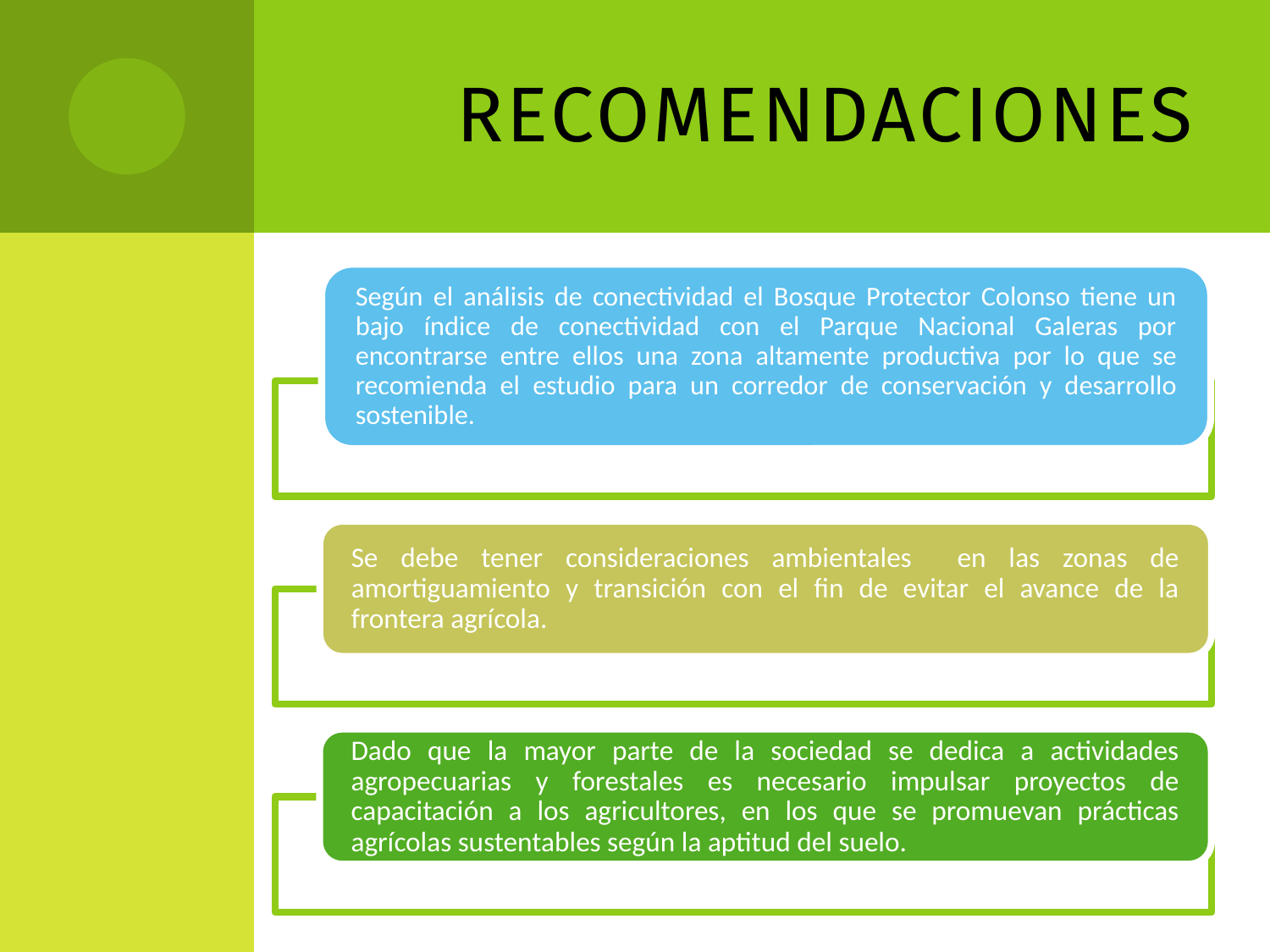

# RECOMENDACIONES
Según el análisis de conectividad el Bosque Protector Colonso tiene un bajo índice de conectividad con el Parque Nacional Galeras por encontrarse entre ellos una zona altamente productiva por lo que se recomienda el estudio para un corredor de conservación y desarrollo sostenible.
Se debe tener consideraciones ambientales  en las zonas de amortiguamiento y transición con el fin de evitar el avance de la frontera agrícola.
Dado que la mayor parte de la sociedad se dedica a actividades agropecuarias y forestales es necesario impulsar proyectos de capacitación a los agricultores, en los que se promuevan prácticas agrícolas sustentables según la aptitud del suelo.